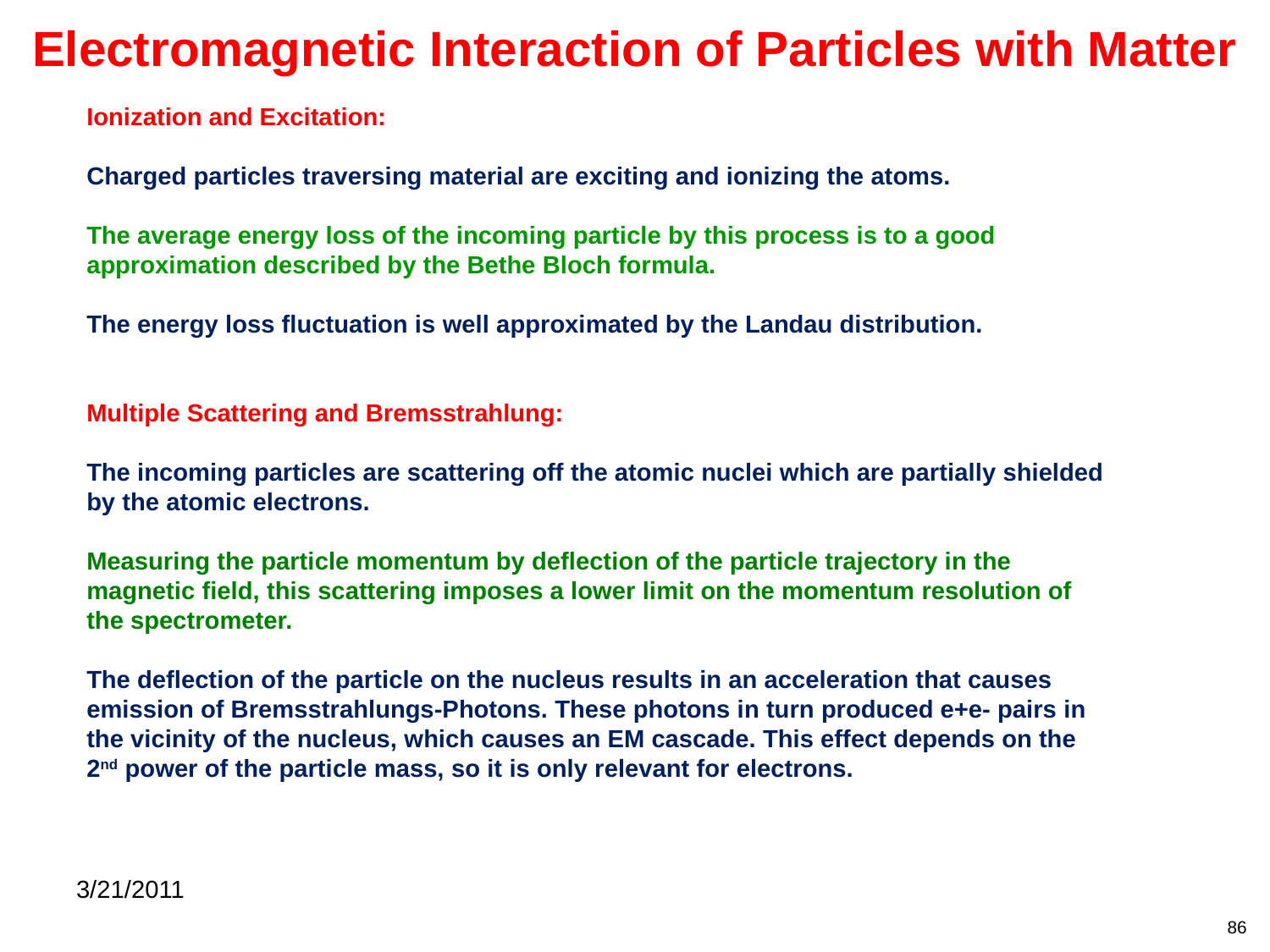

Electromagnetic Interaction of Particles with Matter
Ionization and Excitation:

Charged particles traversing material are exciting and ionizing the atoms.

The average energy loss of the incoming particle by this process is to a good approximation described by the Bethe Bloch formula.

The energy loss fluctuation is well approximated by the Landau distribution.

Multiple Scattering and Bremsstrahlung:

The incoming particles are scattering off the atomic nuclei which are partially shielded by the atomic electrons.

Measuring the particle momentum by deflection of the particle trajectory in the magnetic field, this scattering imposes a lower limit on the momentum resolution of the spectrometer.

The deflection of the particle on the nucleus results in an acceleration that causes emission of Bremsstrahlungs-Photons. These photons in turn produced e+e- pairs in the vicinity of the nucleus, which causes an EM cascade. This effect depends on the 2nd power of the particle mass, so it is only relevant for electrons.
3/21/2011
86